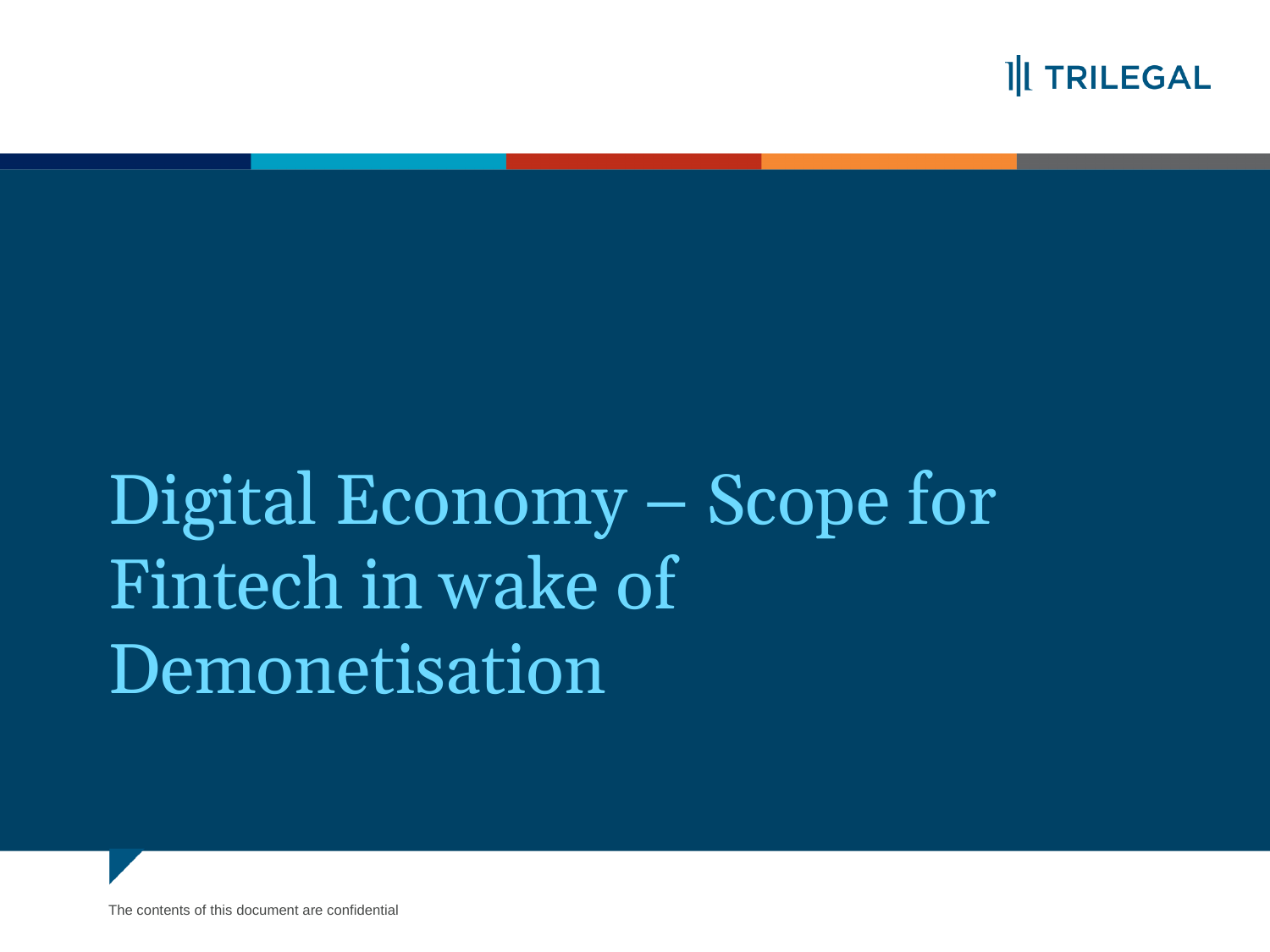

Digital Economy – Scope for Fintech in wake of Demonetisation